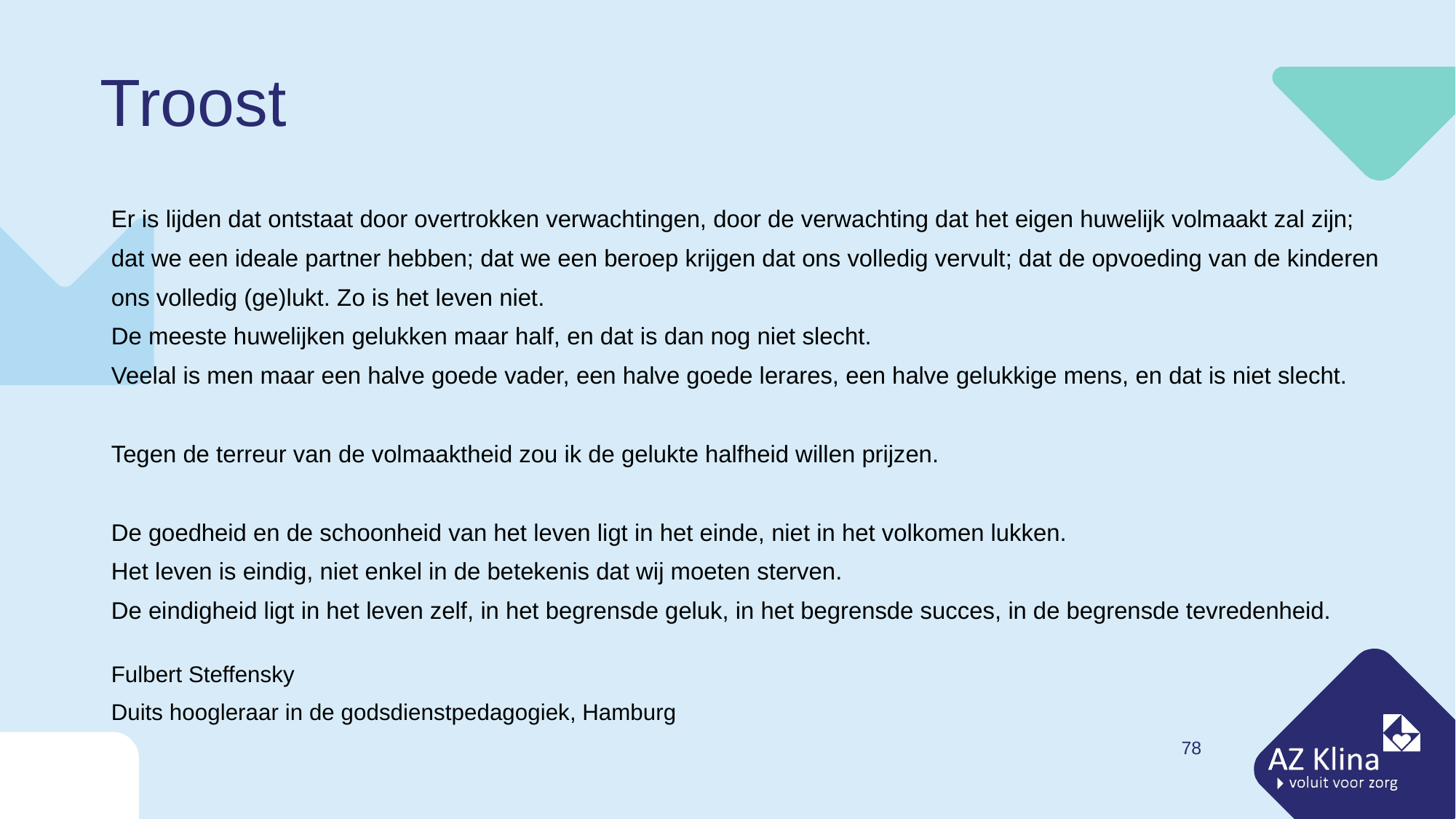

# Troost
Er is lijden dat ontstaat door overtrokken verwachtingen, door de verwachting dat het eigen huwelijk volmaakt zal zijn;
dat we een ideale partner hebben; dat we een beroep krijgen dat ons volledig vervult; dat de opvoeding van de kinderen
ons volledig (ge)lukt. Zo is het leven niet.
De meeste huwelijken gelukken maar half, en dat is dan nog niet slecht.
Veelal is men maar een halve goede vader, een halve goede lerares, een halve gelukkige mens, en dat is niet slecht.

Tegen de terreur van de volmaaktheid zou ik de gelukte halfheid willen prijzen.

De goedheid en de schoonheid van het leven ligt in het einde, niet in het volkomen lukken.
Het leven is eindig, niet enkel in de betekenis dat wij moeten sterven.
De eindigheid ligt in het leven zelf, in het begrensde geluk, in het begrensde succes, in de begrensde tevredenheid.

Fulbert Steffensky
Duits hoogleraar in de godsdienstpedagogiek, Hamburg

78